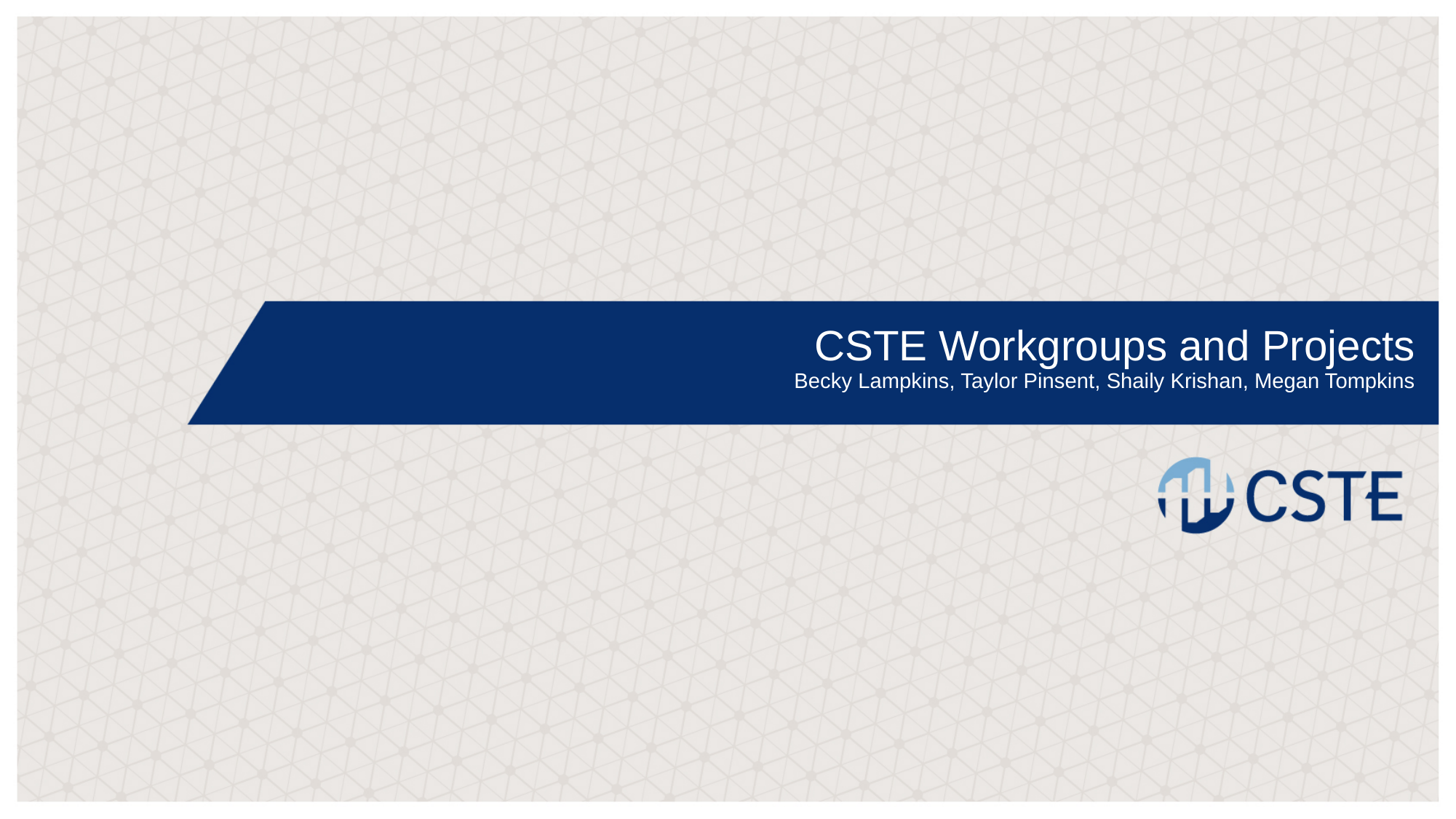

CSTE Workgroups and Projects
Becky Lampkins, Taylor Pinsent, Shaily Krishan, Megan Tompkins